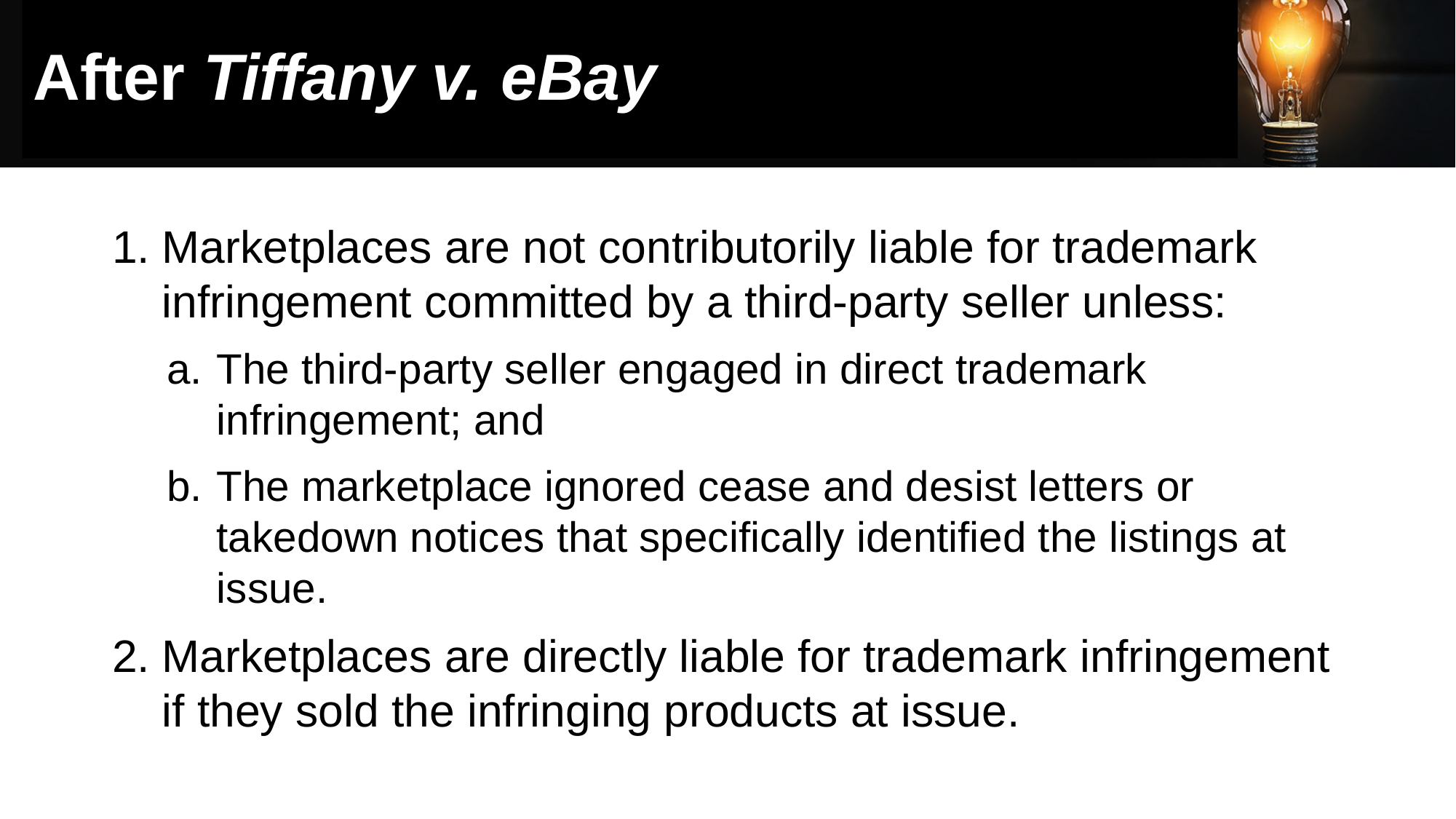

# After Tiffany v. eBay
Marketplaces are not contributorily liable for trademark infringement committed by a third-party seller unless:
The third-party seller engaged in direct trademark infringement; and
The marketplace ignored cease and desist letters or takedown notices that specifically identified the listings at issue.
Marketplaces are directly liable for trademark infringement if they sold the infringing products at issue.